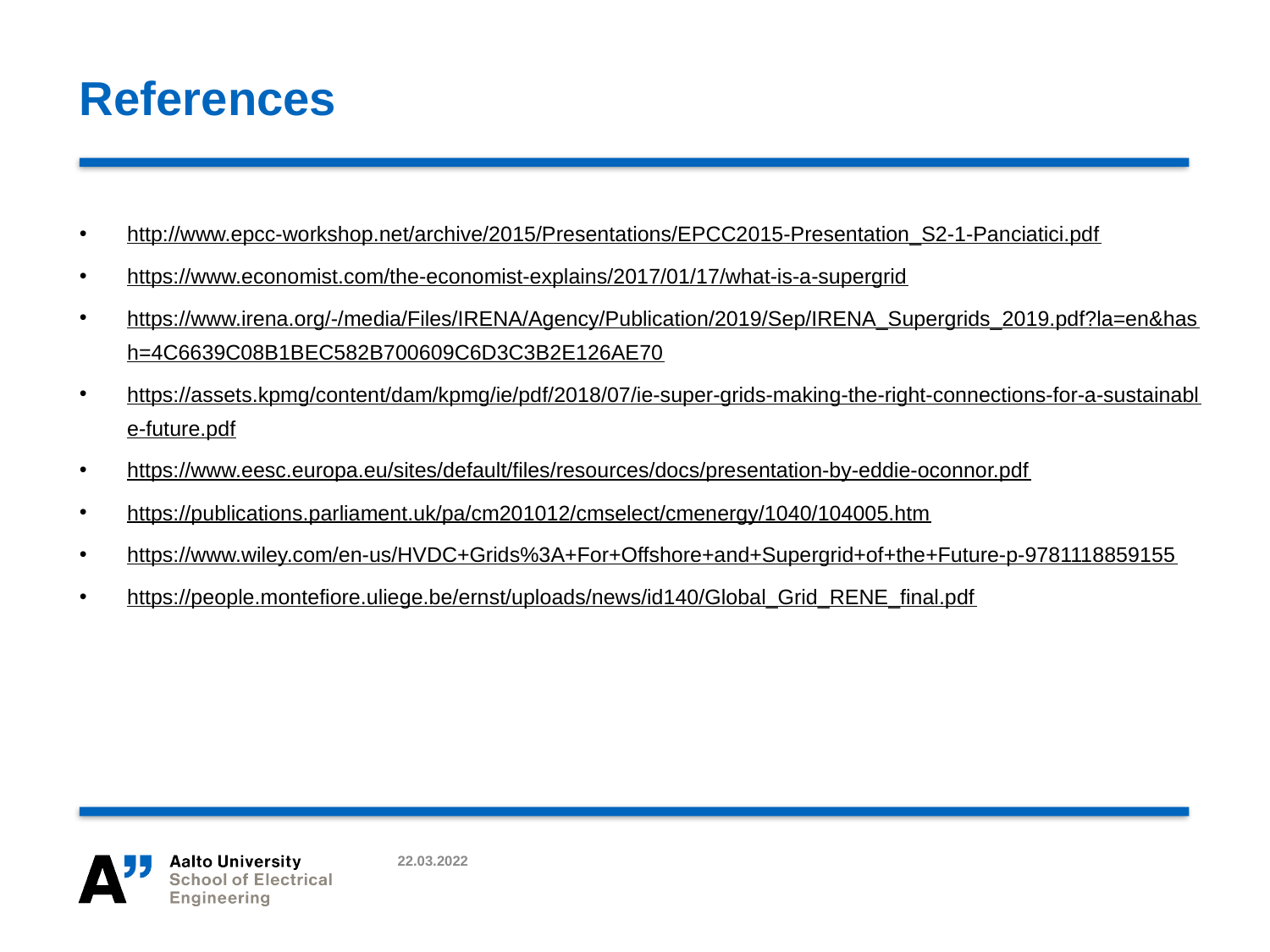

# References
http://www.epcc-workshop.net/archive/2015/Presentations/EPCC2015-Presentation_S2-1-Panciatici.pdf
https://www.economist.com/the-economist-explains/2017/01/17/what-is-a-supergrid
https://www.irena.org/-/media/Files/IRENA/Agency/Publication/2019/Sep/IRENA_Supergrids_2019.pdf?la=en&hash=4C6639C08B1BEC582B700609C6D3C3B2E126AE70
https://assets.kpmg/content/dam/kpmg/ie/pdf/2018/07/ie-super-grids-making-the-right-connections-for-a-sustainable-future.pdf
https://www.eesc.europa.eu/sites/default/files/resources/docs/presentation-by-eddie-oconnor.pdf
https://publications.parliament.uk/pa/cm201012/cmselect/cmenergy/1040/104005.htm
https://www.wiley.com/en-us/HVDC+Grids%3A+For+Offshore+and+Supergrid+of+the+Future-p-9781118859155
https://people.montefiore.uliege.be/ernst/uploads/news/id140/Global_Grid_RENE_final.pdf

22.03.2022